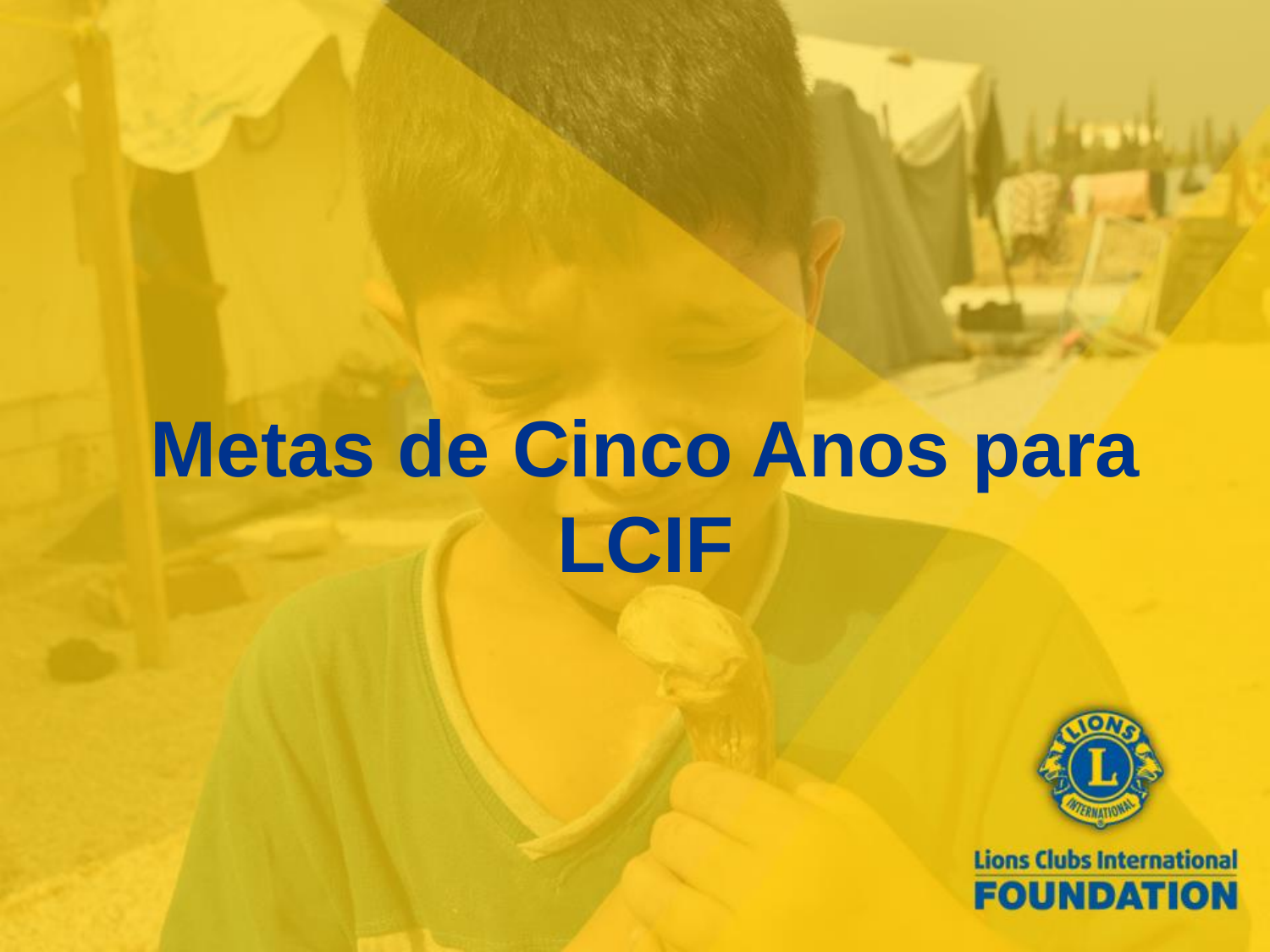

# Metas de Cinco Anos para LCIF